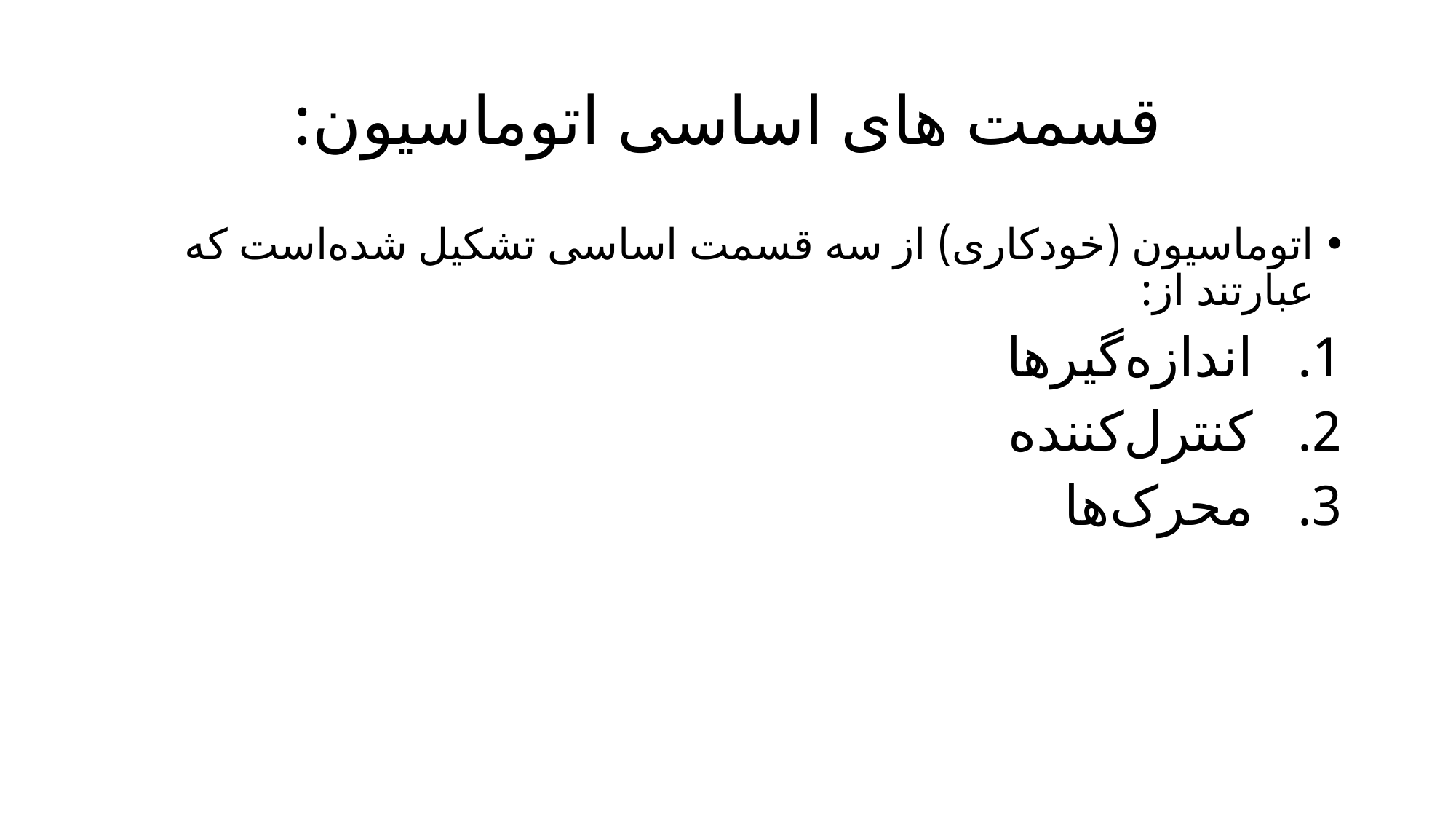

# قسمت های اساسی اتوماسیون:
اتوماسیون (خودکاری) از سه قسمت اساسی تشکیل شده‌است که عبارتند از:
اندازه‌گیرها
کنترل‌کننده
محرک‌ها